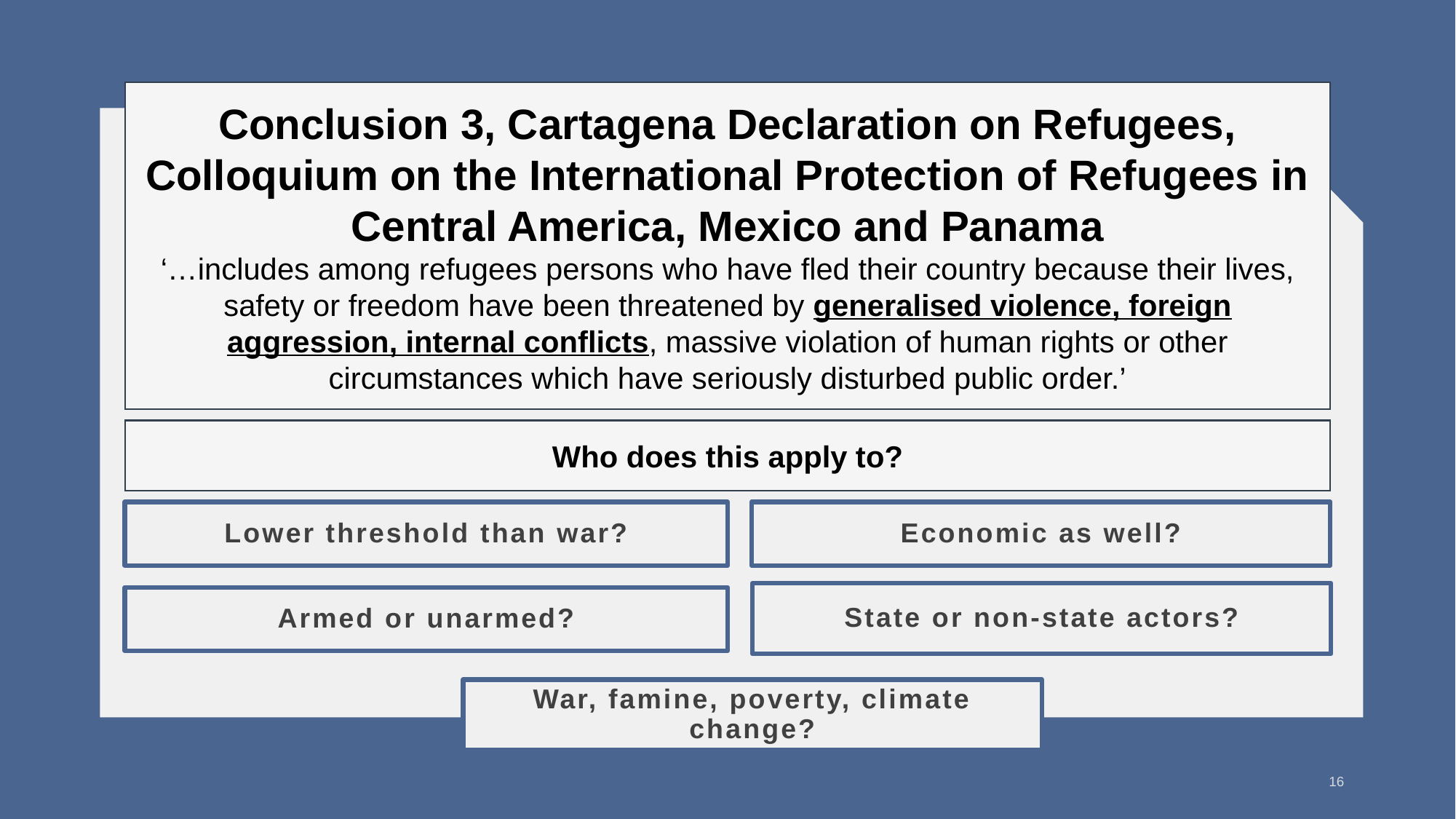

Conclusion 3, Cartagena Declaration on Refugees, Colloquium on the International Protection of Refugees in Central America, Mexico and Panama
‘…includes among refugees persons who have fled their country because their lives, safety or freedom have been threatened by generalised violence, foreign aggression, internal conflicts, massive violation of human rights or other circumstances which have seriously disturbed public order.’
Who does this apply to?
Lower threshold than war?
Economic as well?
State or non-state actors?
Armed or unarmed?
War, famine, poverty, climate change?
16